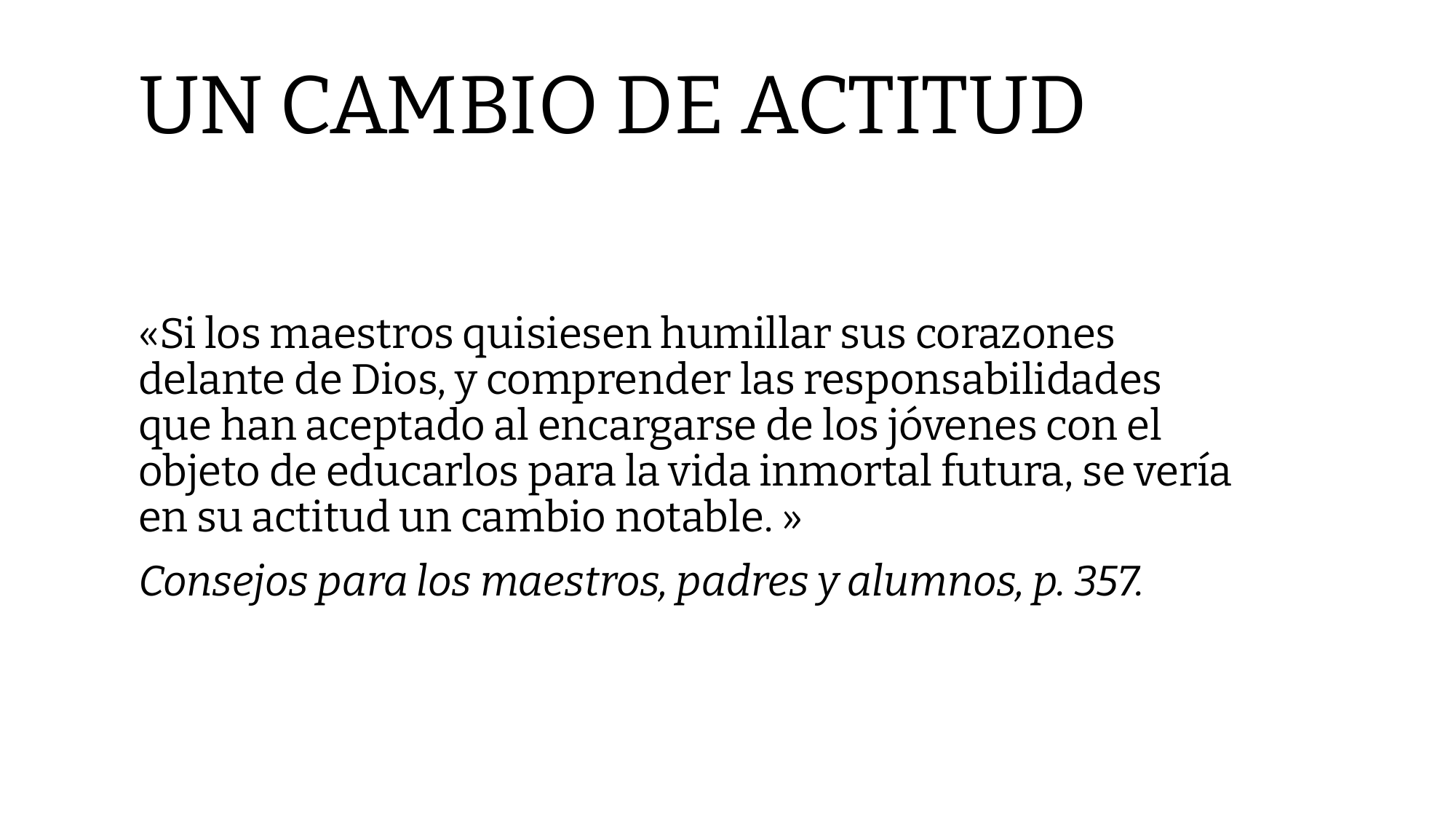

# Un cambio de actitud
«Si los maestros quisiesen humillar sus corazones delante de Dios, y comprender las responsabilidades que han aceptado al encargarse de los jóvenes con el objeto de educarlos para la vida inmortal futura, se vería en su actitud un cambio notable. »
Consejos para los maestros, padres y alumnos, p. 357.